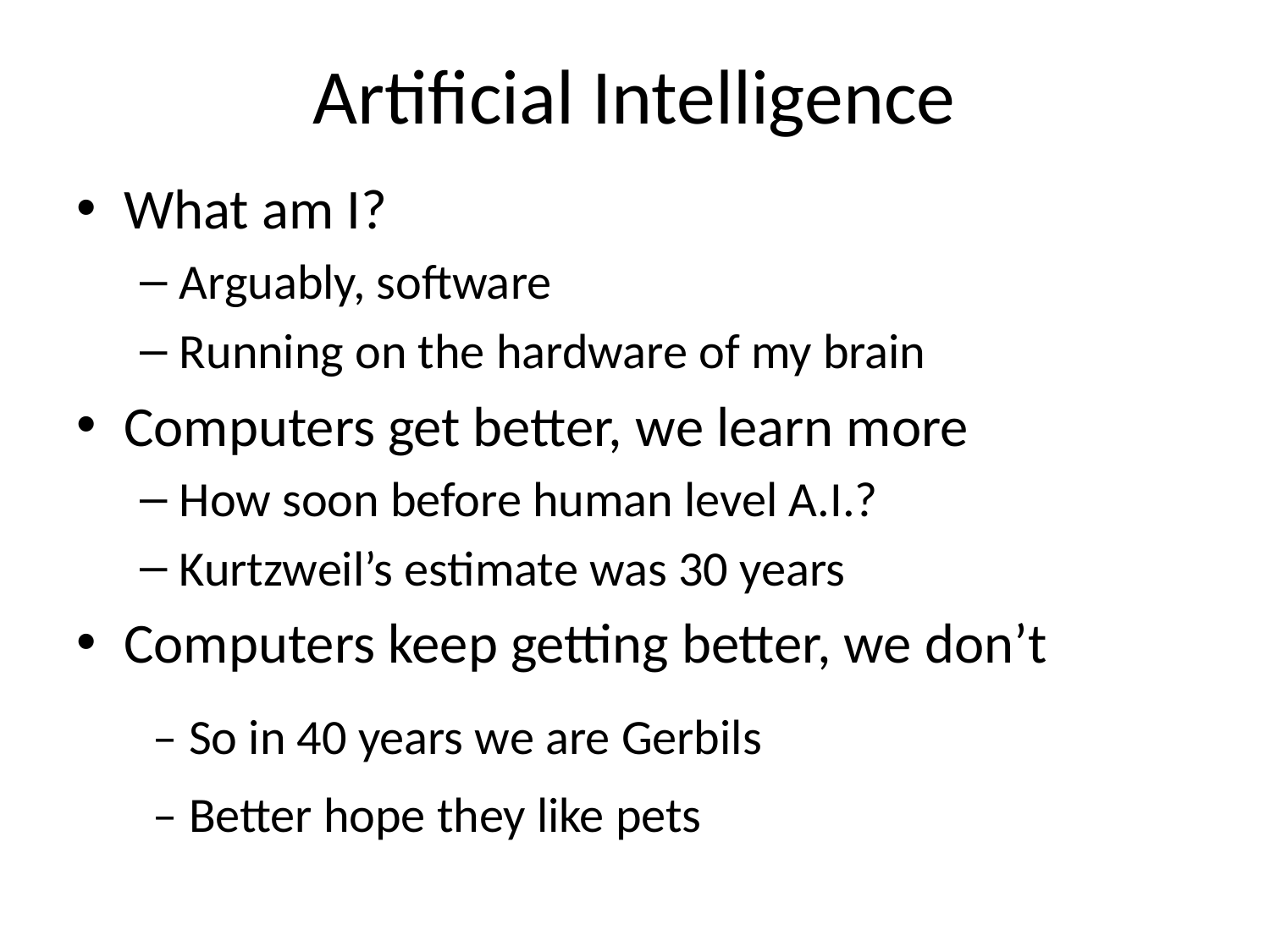

# Artificial Intelligence
What am I?
Arguably, software
Running on the hardware of my brain
Computers get better, we learn more
How soon before human level A.I.?
Kurtzweil’s estimate was 30 years
Computers keep getting better, we don’t
– So in 40 years we are Gerbils
– Better hope they like pets